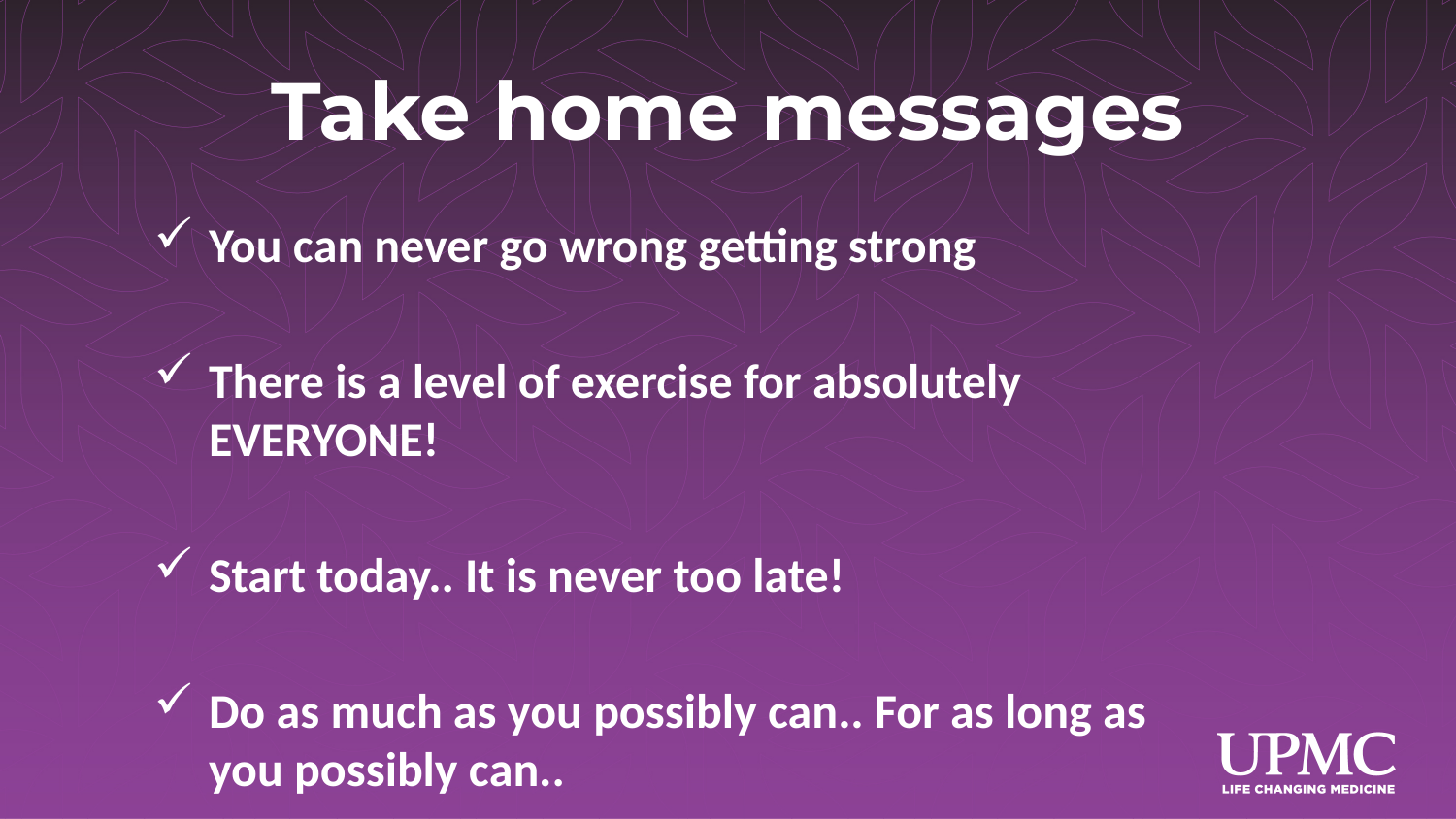

# Take home messages
You can never go wrong getting strong

There is a level of exercise for absolutely EVERYONE!

Start today.. It is never too late!

Do as much as you possibly can.. For as long as you possibly can..